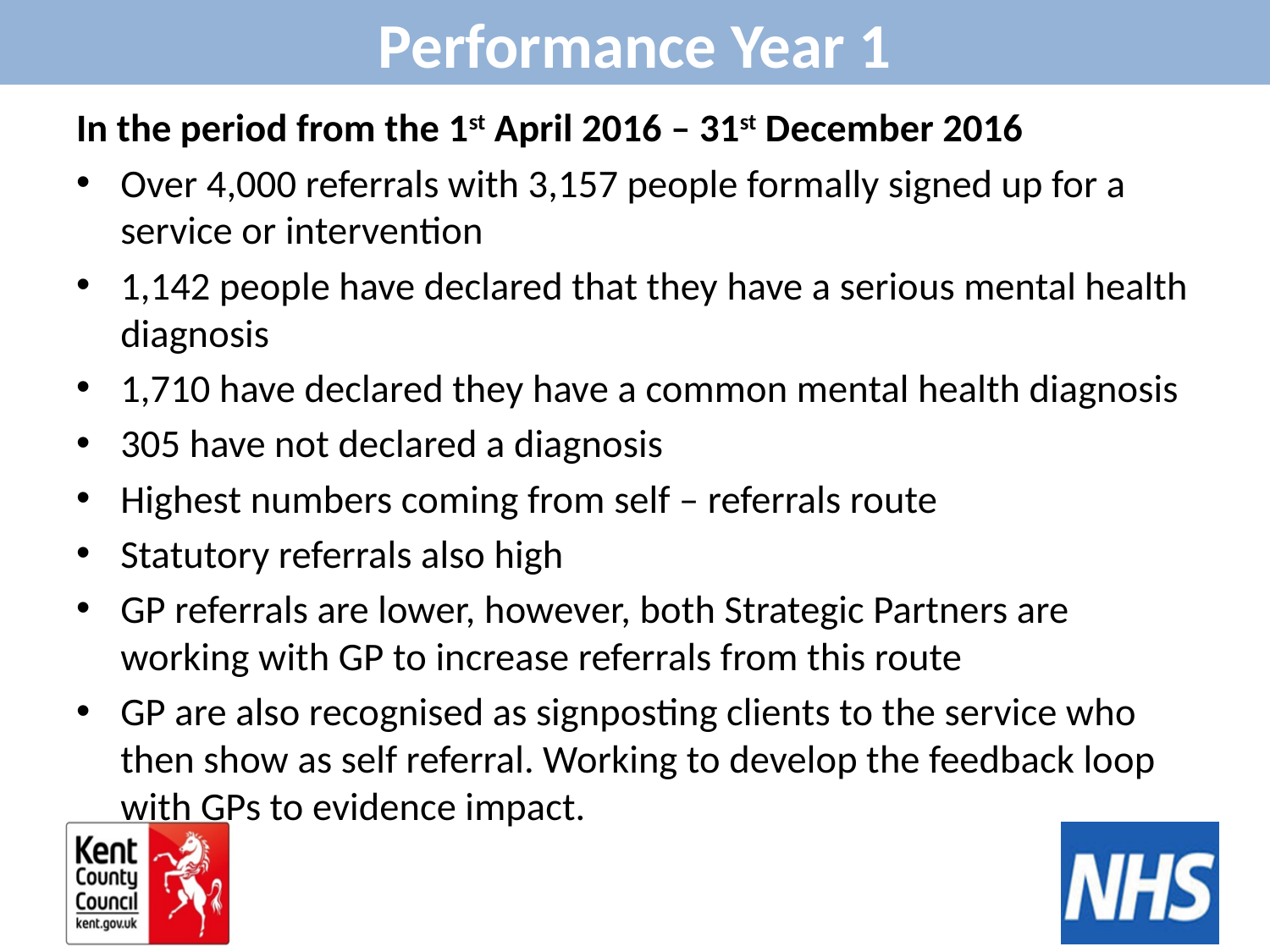

Performance Year 1
In the period from the 1st April 2016 – 31st December 2016
Over 4,000 referrals with 3,157 people formally signed up for a service or intervention
1,142 people have declared that they have a serious mental health diagnosis
1,710 have declared they have a common mental health diagnosis
305 have not declared a diagnosis
Highest numbers coming from self – referrals route
Statutory referrals also high
GP referrals are lower, however, both Strategic Partners are working with GP to increase referrals from this route
GP are also recognised as signposting clients to the service who then show as self referral. Working to develop the feedback loop with GPs to evidence impact.